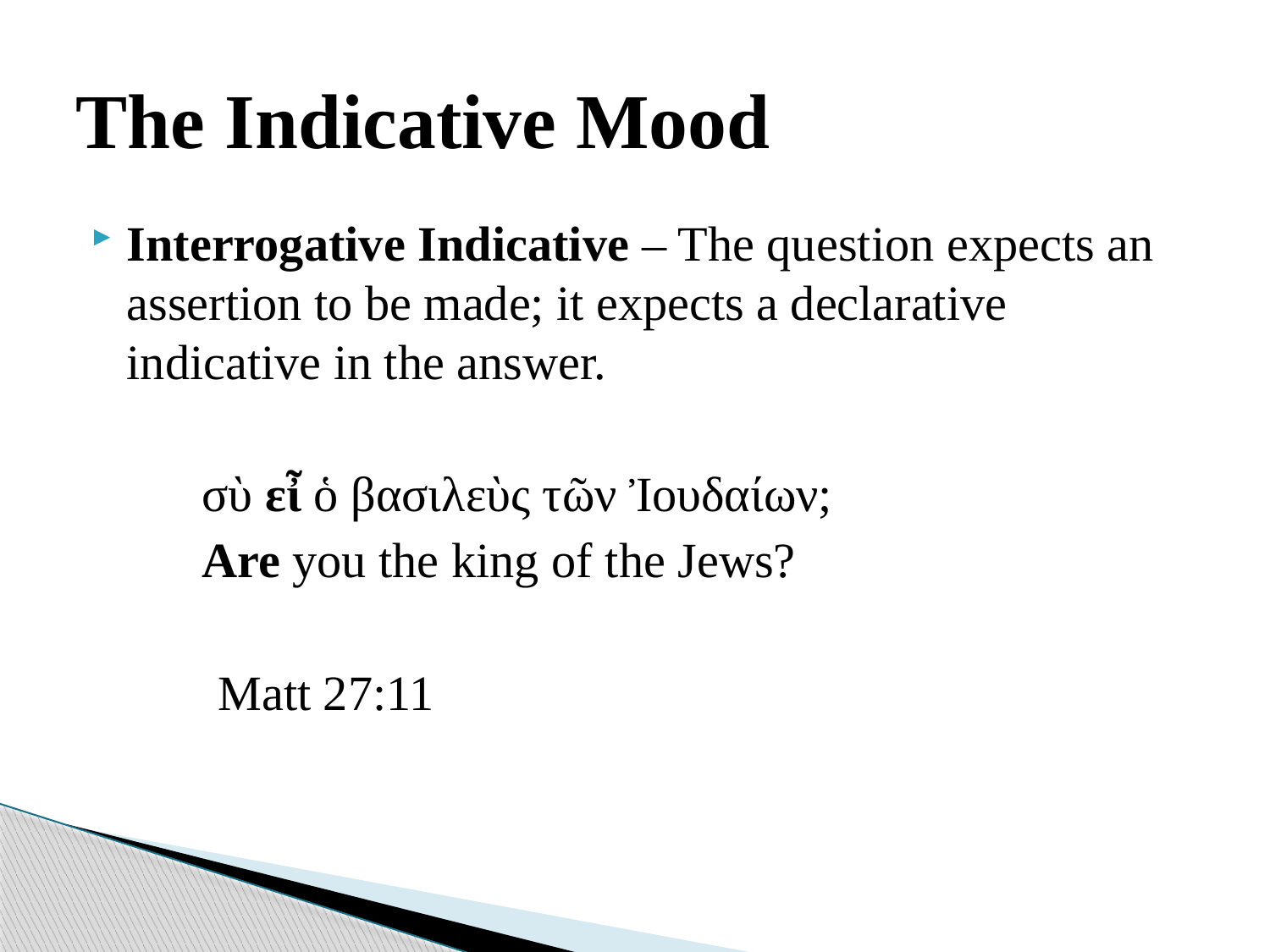

# The Indicative Mood
Interrogative Indicative – The question expects an assertion to be made; it expects a declarative indicative in the answer.

         σὺ εἶ ὁ βασιλεὺς τῶν Ἰουδαίων;
         Are you the king of the Jews?

	Matt 27:11